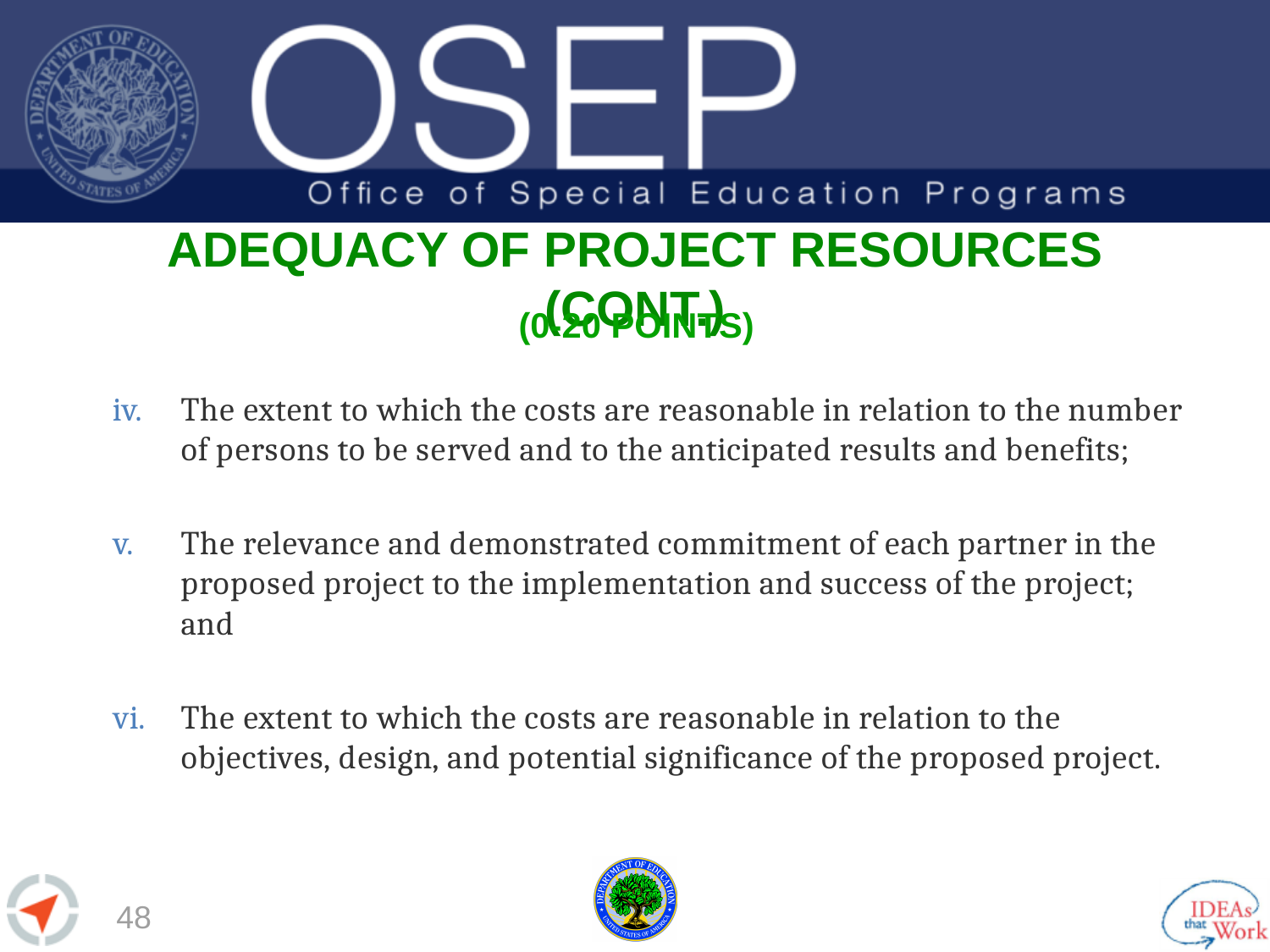

# Adequacy of Project Resources (cont.)
(0-20 points)
The extent to which the costs are reasonable in relation to the number of persons to be served and to the anticipated results and benefits;

The relevance and demonstrated commitment of each partner in the proposed project to the implementation and success of the project; and

The extent to which the costs are reasonable in relation to the objectives, design, and potential significance of the proposed project.
48